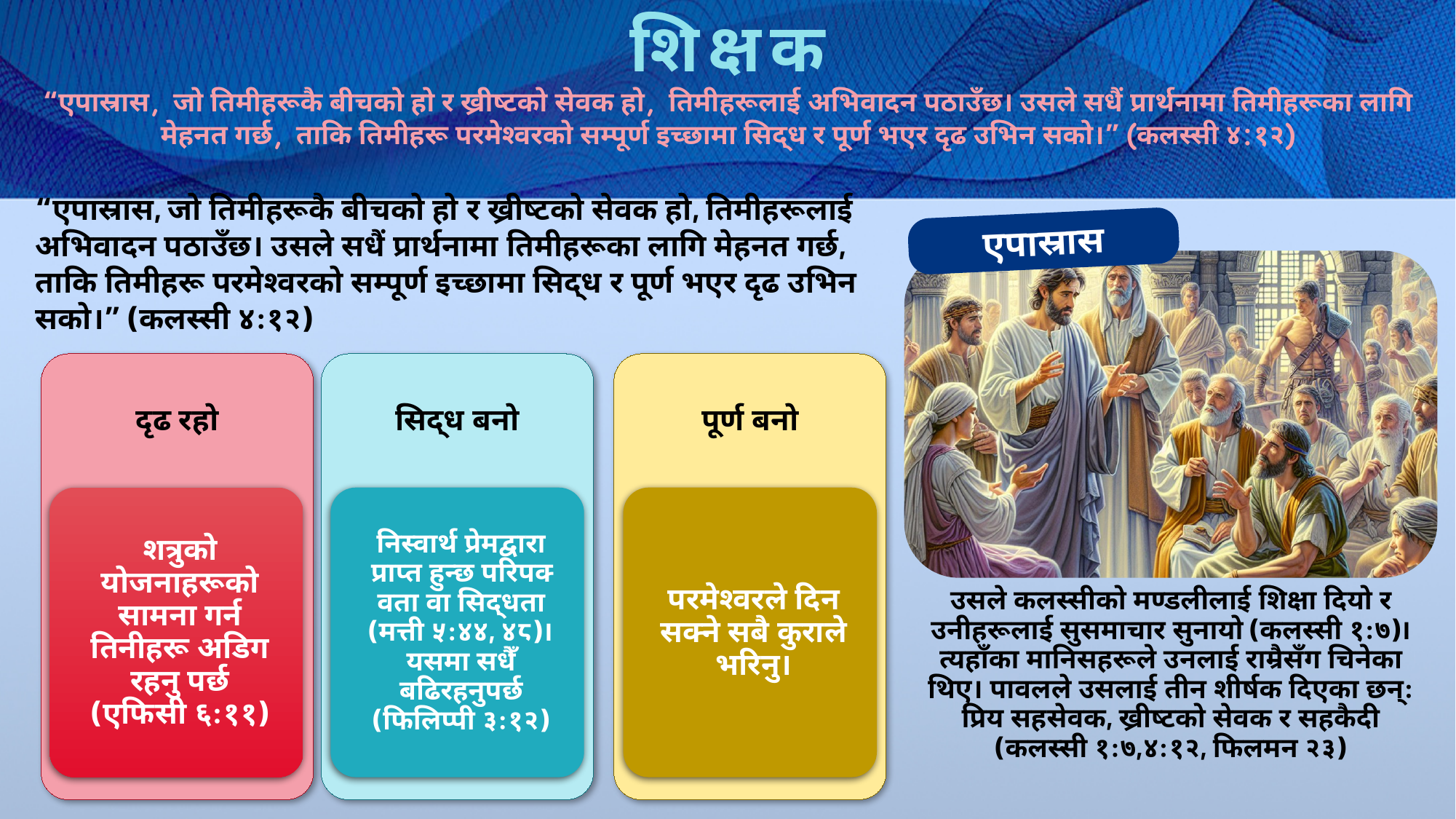

शिक्षक
“एपास्रास, जो तिमीहरूकै बीचको हो र ख्रीष्टको सेवक हो, तिमीहरूलाई अभिवादन पठाउँछ। उसले सधैं प्रार्थनामा तिमीहरूका लागि मेहनत गर्छ, ताकि तिमीहरू परमेश्वरको सम्पूर्ण इच्छामा सिद्ध र पूर्ण भएर दृढ उभिन सको।” (कलस्सी ४:१२)
“एपास्रास, जो तिमीहरूकै बीचको हो र ख्रीष्टको सेवक हो, तिमीहरूलाई अभिवादन पठाउँछ। उसले सधैं प्रार्थनामा तिमीहरूका लागि मेहनत गर्छ, ताकि तिमीहरू परमेश्वरको सम्पूर्ण इच्छामा सिद्ध र पूर्ण भएर दृढ उभिन सको।” (कलस्सी ४:१२)
उसले कलस्सीको मण्डलीलाई शिक्षा दियो र उनीहरूलाई सुसमाचार सुनायो (कलस्सी १:७)। त्यहाँका मानिसहरूले उनलाई राम्रैसँग चिनेका थिए। पावलले उसलाई तीन शीर्षक दिएका छन्: प्रिय सहसेवक, ख्रीष्टको सेवक र सहकैदी (कलस्सी १:७,४:१२, फिलमन २३)
एपास्रास
दृढ रहो
शत्रुको योजनाहरूको सामना गर्न तिनीहरू अडिग रहनु पर्छ
(एफिसी ६:११)
सिद्ध बनो
निस्वार्थ प्रेमद्वारा प्राप्त हुन्छ परिपक्‍वता वा सिद्धता (मत्ती ५:४४, ४८)। यसमा सधैँ बढिरहनुपर्छ (फिलिप्पी ३:१२)
पूर्ण बनो
परमेश्वरले दिन सक्ने सबै कुराले भरिनु।